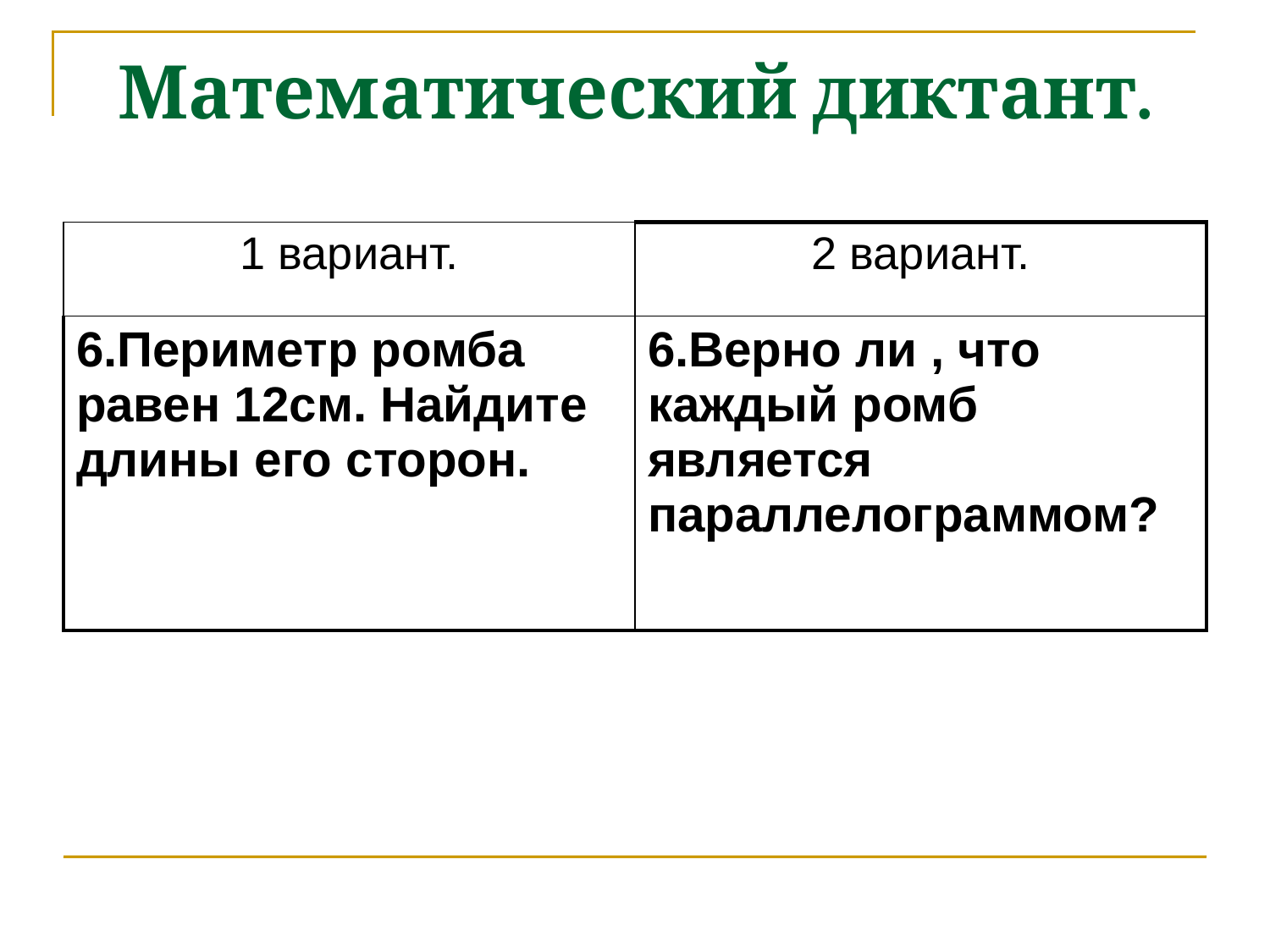

# Математический диктант.
| 1 вариант. | 2 вариант. |
| --- | --- |
| 6.Периметр ромба равен 12см. Найдите длины его сторон. | 6.Верно ли , что каждый ромб является параллелограммом? |